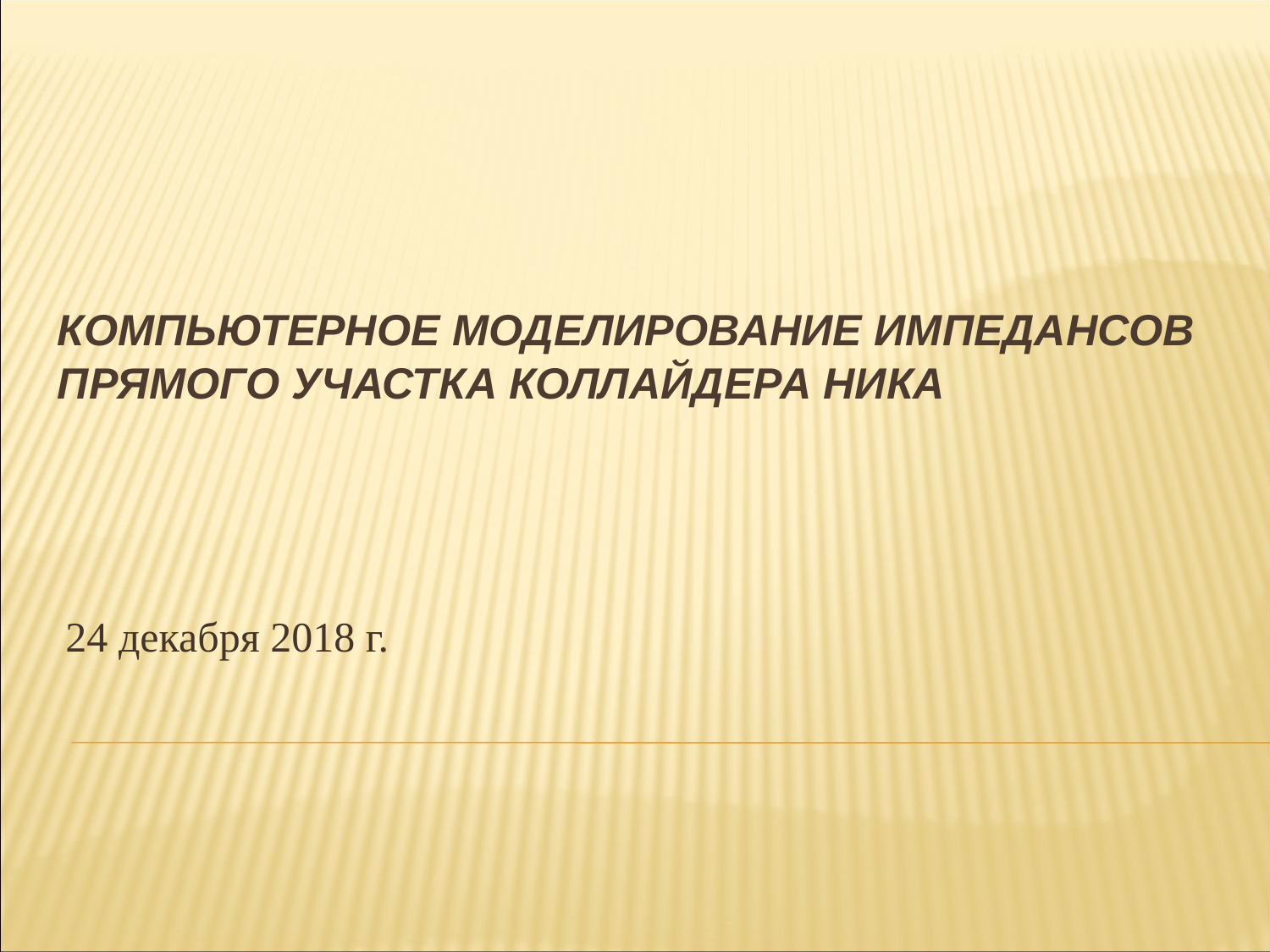

# Компьютерное моделирование импедансов прямого участка коллайдера ника
24 декабря 2018 г.